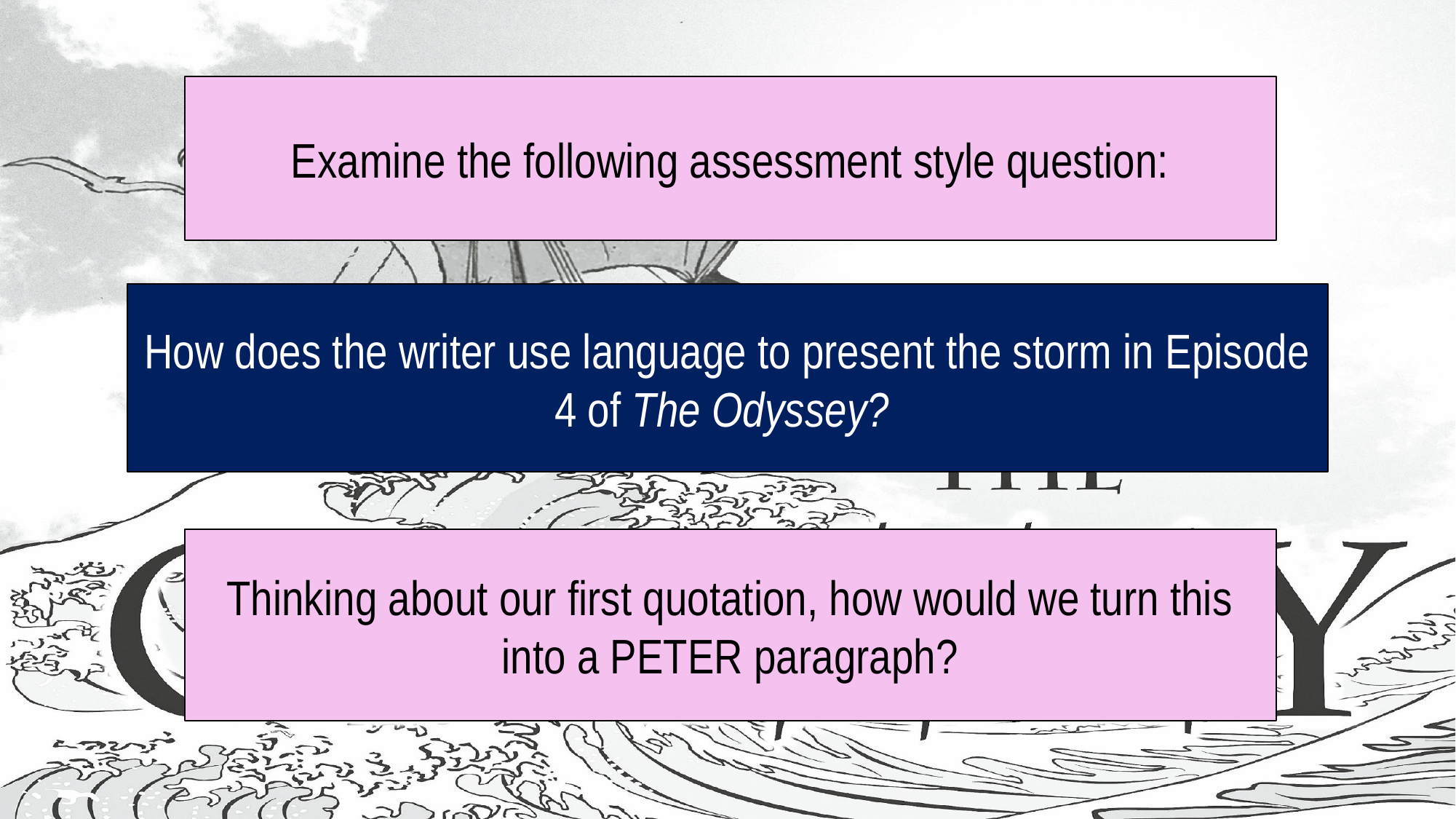

#
Examine the following assessment style question:

How does the writer use language to present the storm in Episode 4 of The Odyssey?
Thinking about our first quotation, how would we turn this into a PETER paragraph?